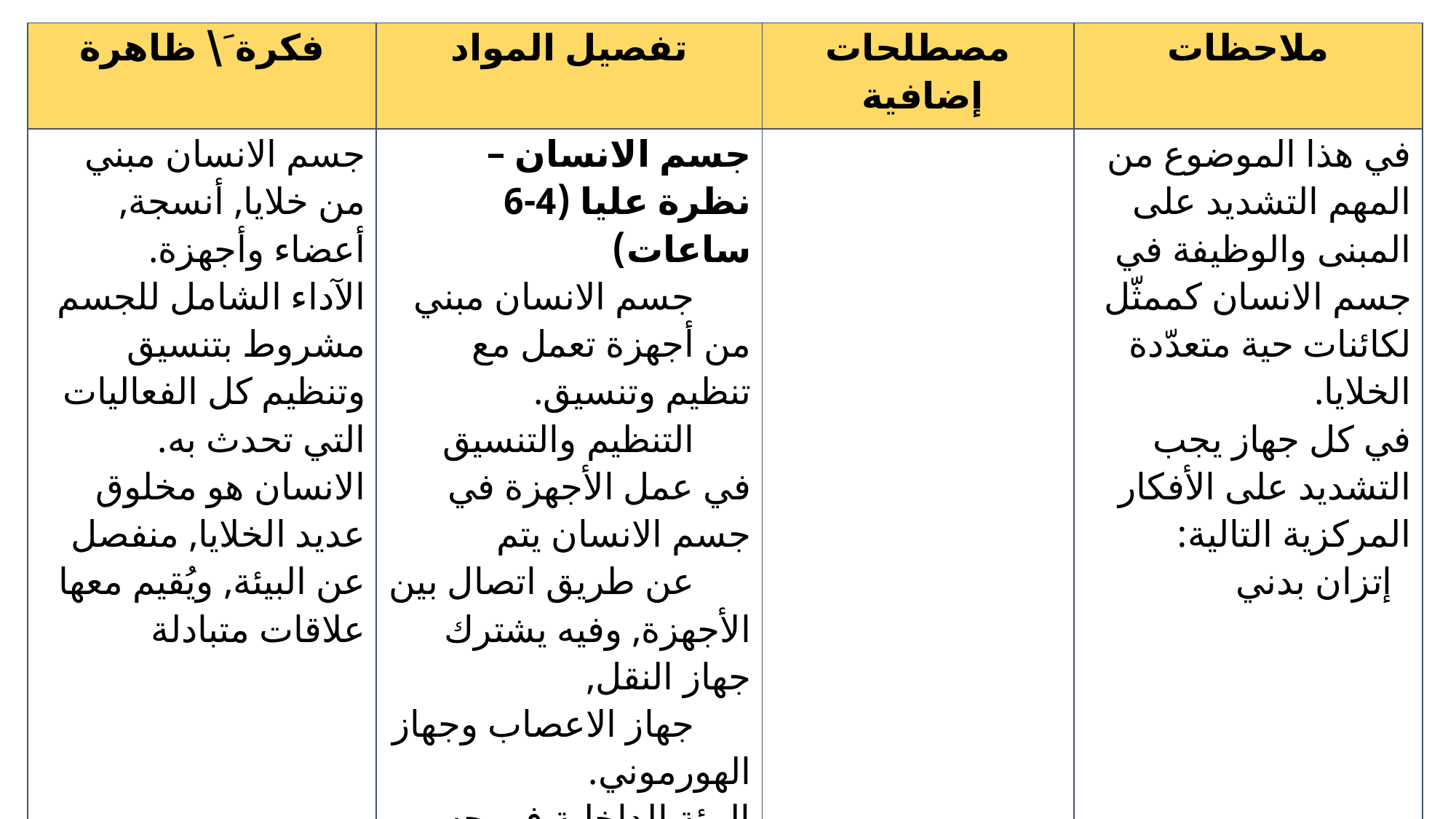

| فكرة َ\ ظاهرة | تفصيل المواد | مصطلحات إضافية | ملاحظات |
| --- | --- | --- | --- |
| جسم الانسان مبني من خلايا, أنسجة, أعضاء وأجهزة. الآداء الشامل للجسم مشروط بتنسيق وتنظيم كل الفعاليات التي تحدث به. الانسان هو مخلوق عديد الخلايا, منفصل عن البيئة, ويُقيم معها علاقات متبادلة | جسم الانسان – نظرة عليا (4-6 ساعات) جسم الانسان مبني من أجهزة تعمل مع تنظيم وتنسيق. التنظيم والتنسيق في عمل الأجهزة في جسم الانسان يتم عن طريق اتصال بين الأجهزة, وفيه يشترك جهاز النقل, جهاز الاعصاب وجهاز الهورموني. البيئة الداخلية في جسم الانسان يُحافَظ عليها ثابتة في مجالات معيّنة (إتزان بدني). |  | في هذا الموضوع من المهم التشديد على المبنى والوظيفة في جسم الانسان كممثّل لكائنات حية متعدّدة الخلايا. في كل جهاز يجب التشديد على الأفكار المركزية التالية: إتزان بدني |